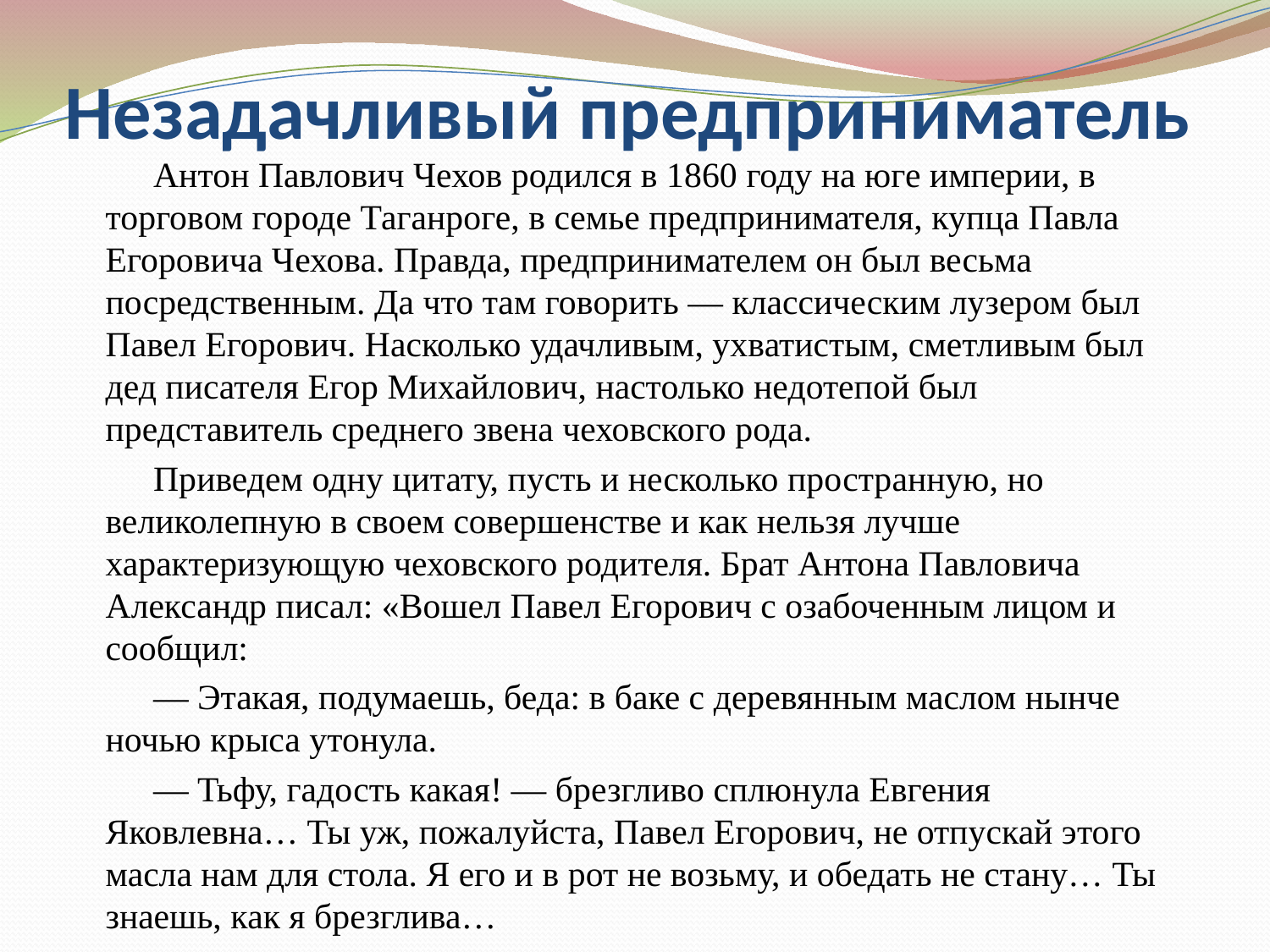

# Незадачливый предприниматель
Антон Павлович Чехов родился в 1860 году на юге империи, в торговом городе Таганроге, в семье предпринимателя, купца Павла Егоровича Чехова. Правда, предпринимателем он был весьма посредственным. Да что там говорить — классическим лузером был Павел Егорович. Насколько удачливым, ухватистым, сметливым был дед писателя Егор Михайлович, настолько недотепой был представитель среднего звена чеховского рода.
Приведем одну цитату, пусть и несколько пространную, но великолепную в своем совершенстве и как нельзя лучше характеризующую чеховского родителя. Брат Антона Павловича Александр писал: «Вошел Павел Егорович с озабоченным лицом и сообщил:
— Этакая, подумаешь, беда: в баке с деревянным маслом нынче ночью крыса утонула.
— Тьфу, гадость какая! — брезгливо сплюнула Евгения Яковлевна… Ты уж, пожалуйста, Павел Егорович, не отпускай этого масла нам для стола. Я его и в рот не возьму, и обедать не стану… Ты знаешь, как я брезглива…